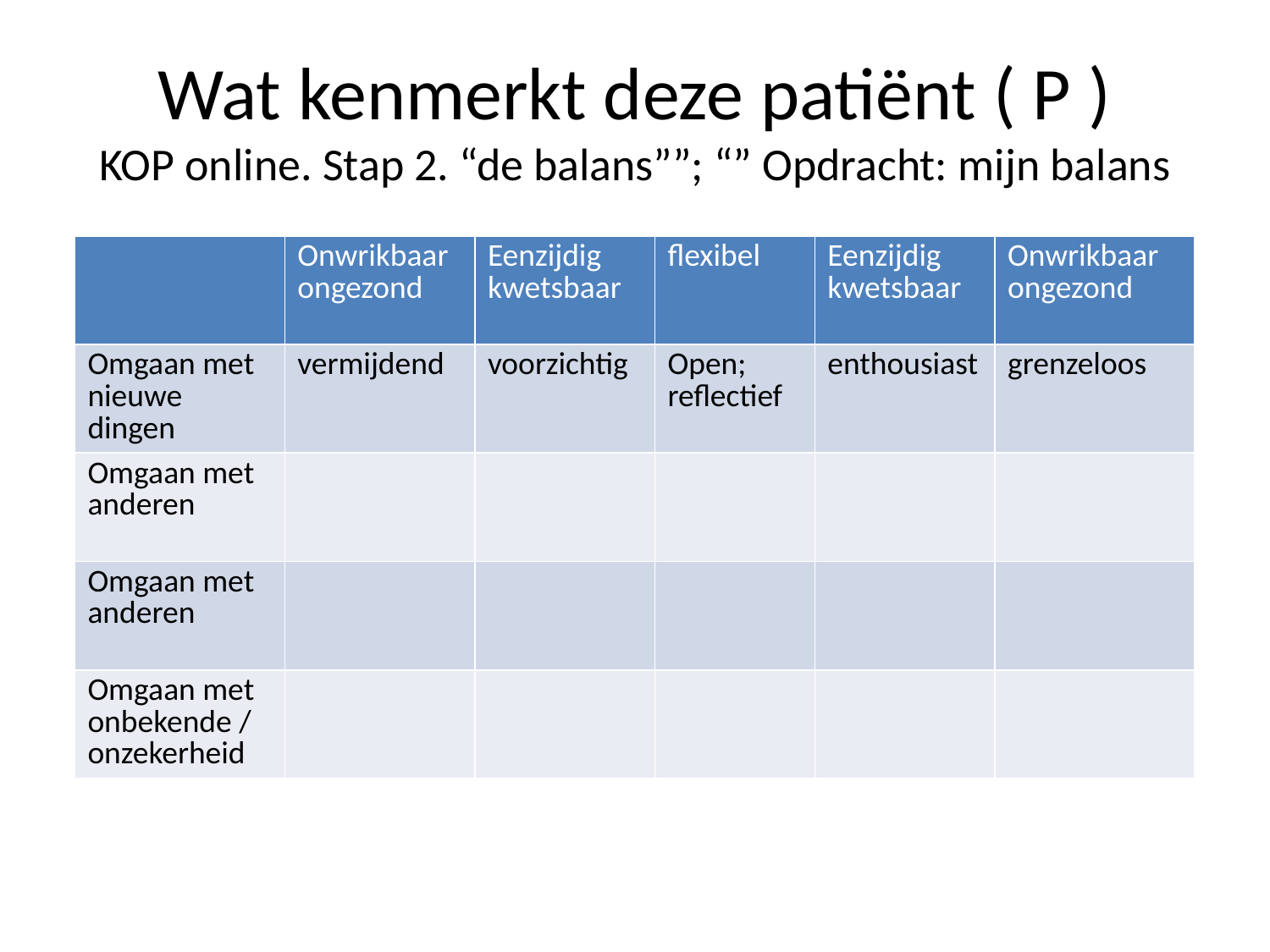

Wat kenmerkt deze patiënt ( P )
KOP online. Stap 2. “de balans””; “” Opdracht: mijn balans

|  | Onwrikbaar ongezond | Eenzijdig kwetsbaar | flexibel | Eenzijdig kwetsbaar | Onwrikbaar ongezond |
| --- | --- | --- | --- | --- | --- |
| Omgaan met nieuwe dingen | vermijdend | voorzichtig | Open; reflectief | enthousiast | grenzeloos |
| Omgaan met anderen |  |  |  |  |  |
| Omgaan met anderen |  |  |  |  |  |
| Omgaan met onbekende / onzekerheid |  |  |  |  |  |